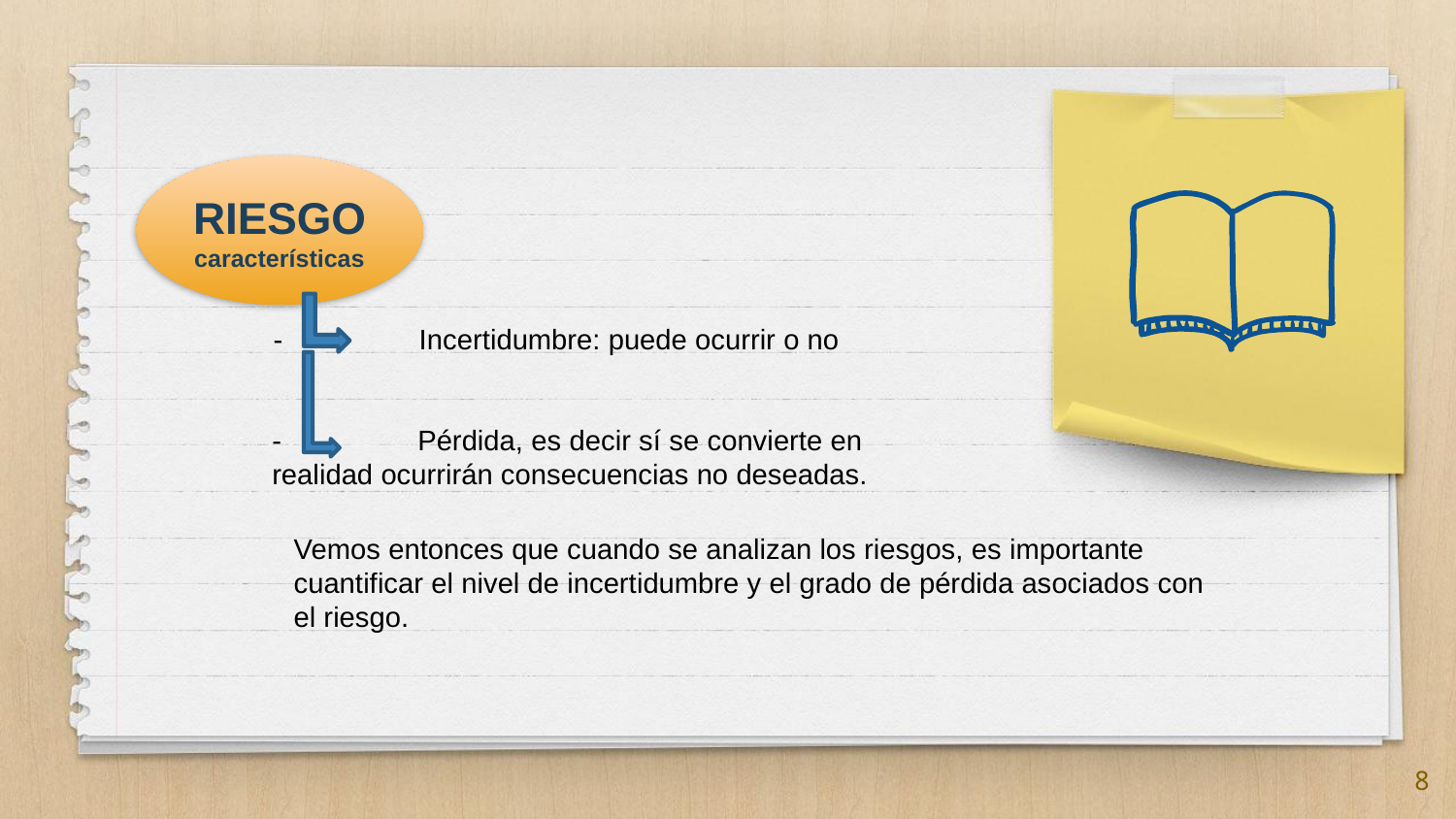

RIESGO
características

-	Incertidumbre: puede ocurrir o no

-	Pérdida, es decir sí se convierte en realidad ocurrirán consecuencias no deseadas.
Vemos entonces que cuando se analizan los riesgos, es importante cuantificar el nivel de incertidumbre y el grado de pérdida asociados con el riesgo.
8